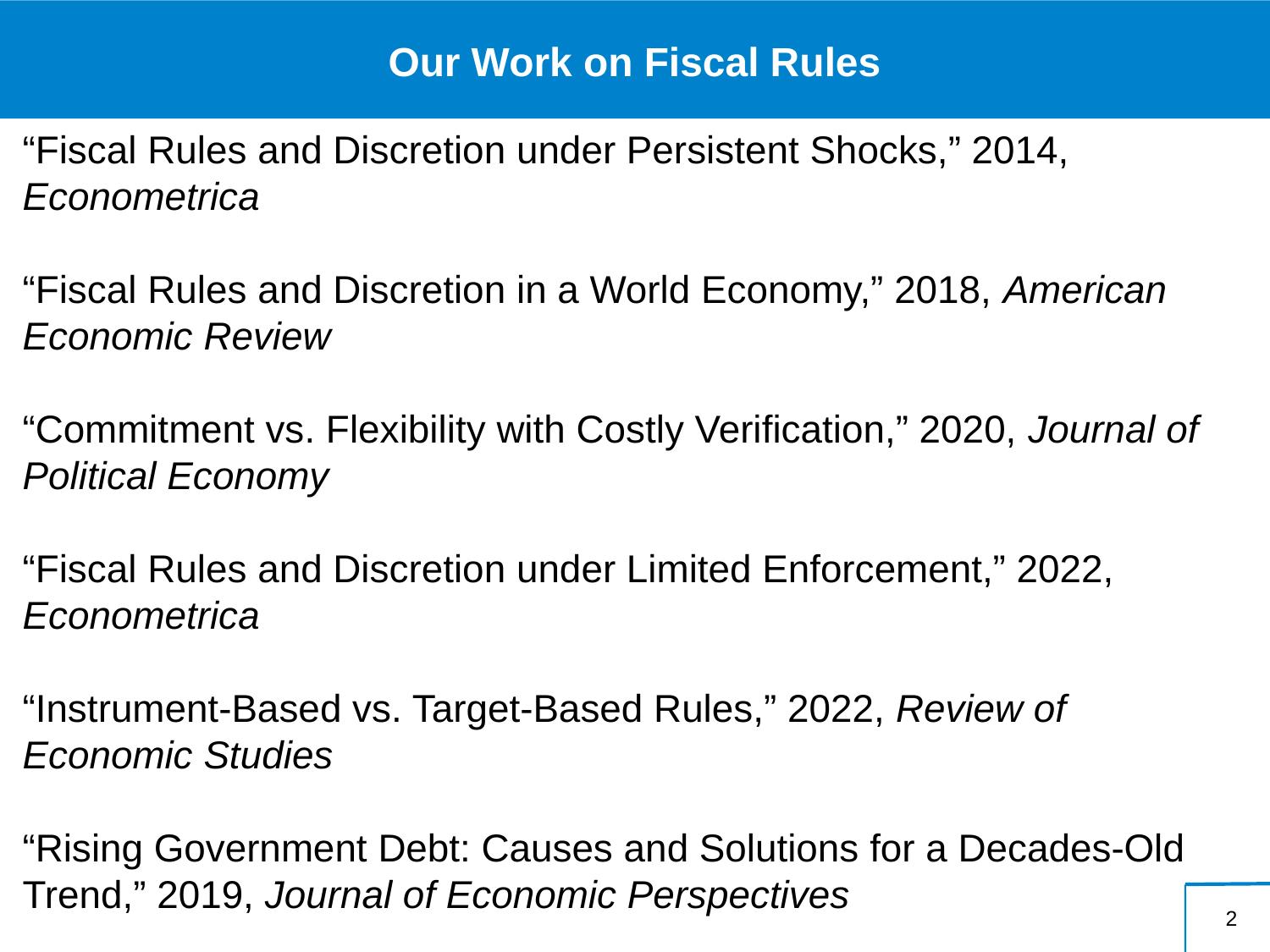

# Our Work on Fiscal Rules
“Fiscal Rules and Discretion under Persistent Shocks,” 2014, Econometrica

“Fiscal Rules and Discretion in a World Economy,” 2018, American Economic Review

“Commitment vs. Flexibility with Costly Verification,” 2020, Journal of Political Economy

“Fiscal Rules and Discretion under Limited Enforcement,” 2022, Econometrica

“Instrument-Based vs. Target-Based Rules,” 2022, Review of Economic Studies

“Rising Government Debt: Causes and Solutions for a Decades-Old Trend,” 2019, Journal of Economic Perspectives
2